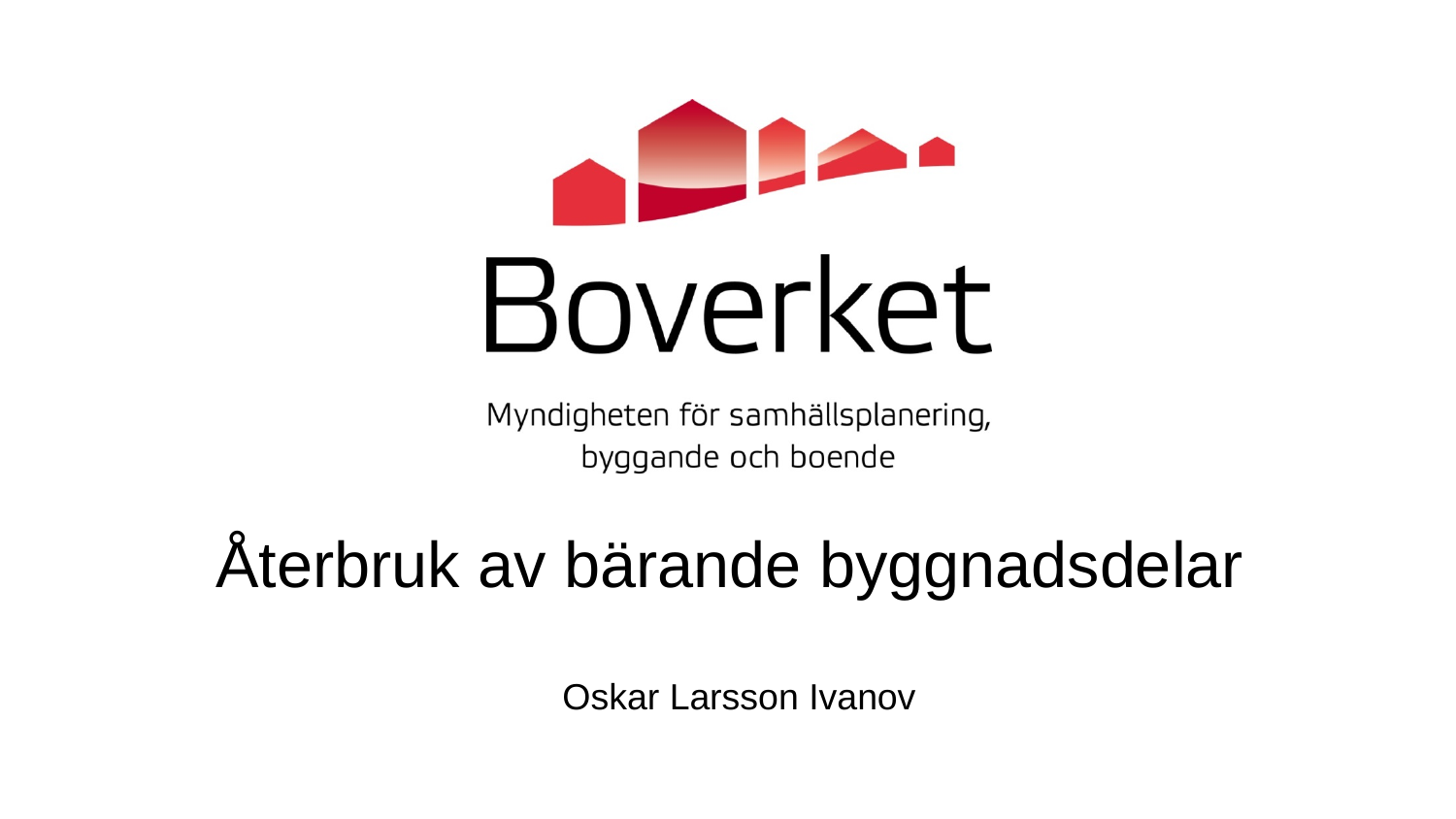

# Återbruk av bärande byggnadsdelar
Oskar Larsson Ivanov